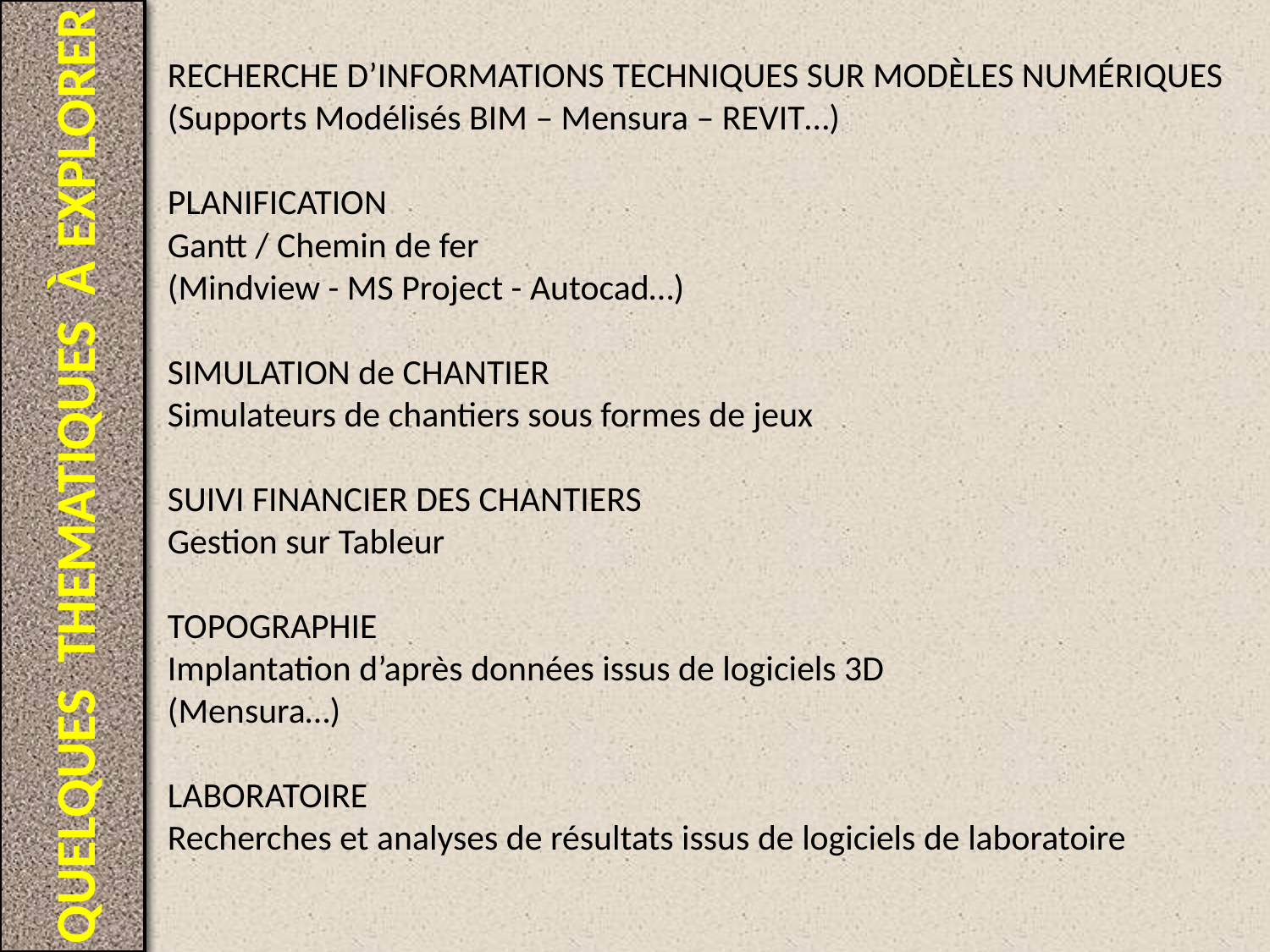

QUELQUES  THEMATIQUES  À EXPLORER
# RECHERCHE D’INFORMATIONS TECHNIQUES SUR MODÈLES NUMÉRIQUES  (Supports Modélisés BIM – Mensura – REVIT…) PLANIFICATION Gantt / Chemin de fer (Mindview - MS Project - Autocad…) SIMULATION de CHANTIER Simulateurs de chantiers sous formes de jeux SUIVI FINANCIER DES CHANTIERS Gestion sur Tableur TOPOGRAPHIE Implantation d’après données issus de logiciels 3D (Mensura…) LABORATOIRE Recherches et analyses de résultats issus de logiciels de laboratoire